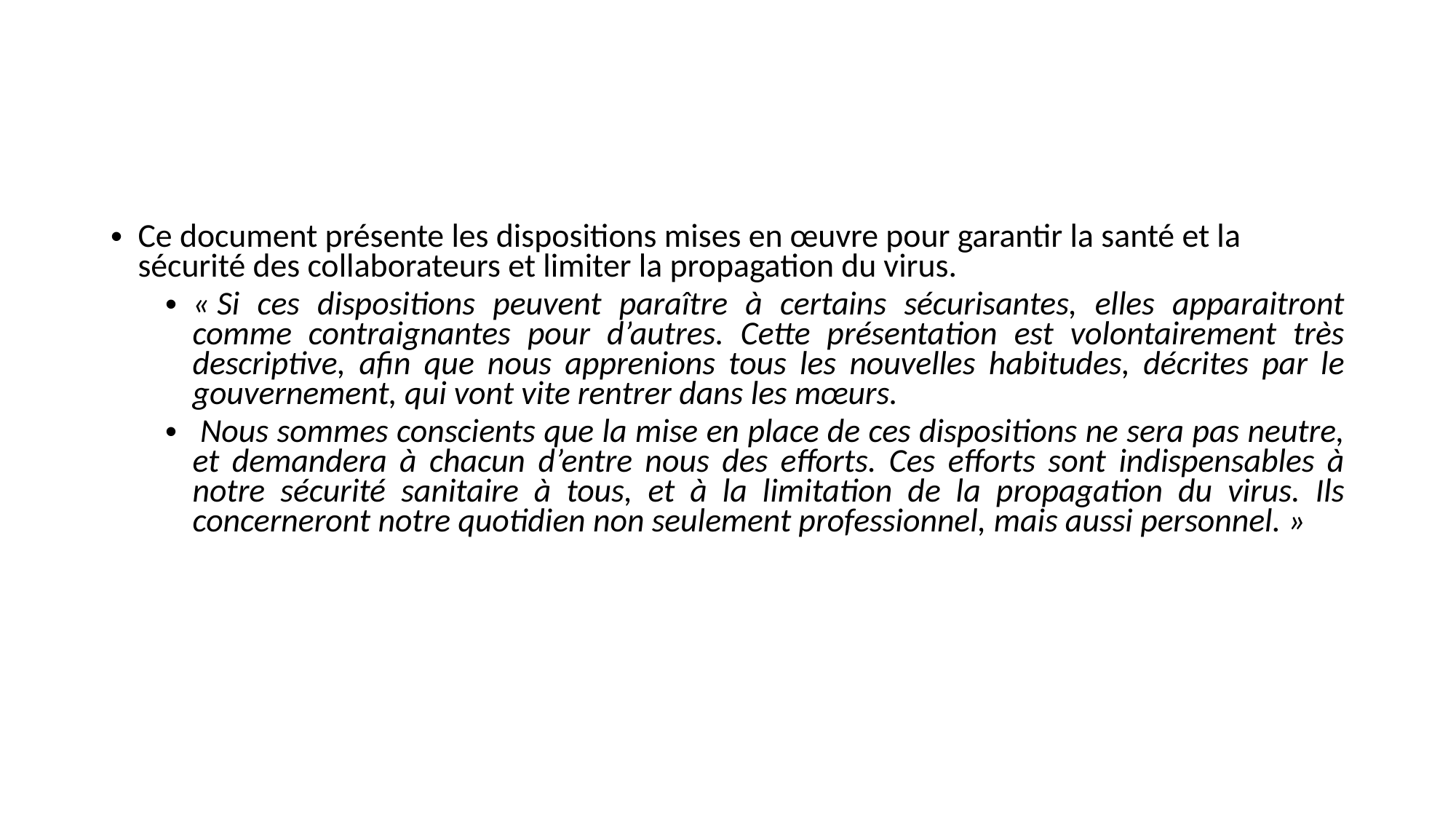

Ce document présente les dispositions mises en œuvre pour garantir la santé et la sécurité des collaborateurs et limiter la propagation du virus.
« Si ces dispositions peuvent paraître à certains sécurisantes, elles apparaitront comme contraignantes pour d’autres. Cette présentation est volontairement très descriptive, afin que nous apprenions tous les nouvelles habitudes, décrites par le gouvernement, qui vont vite rentrer dans les mœurs.
 Nous sommes conscients que la mise en place de ces dispositions ne sera pas neutre, et demandera à chacun d’entre nous des efforts. Ces efforts sont indispensables à notre sécurité sanitaire à tous, et à la limitation de la propagation du virus. Ils concerneront notre quotidien non seulement professionnel, mais aussi personnel. »